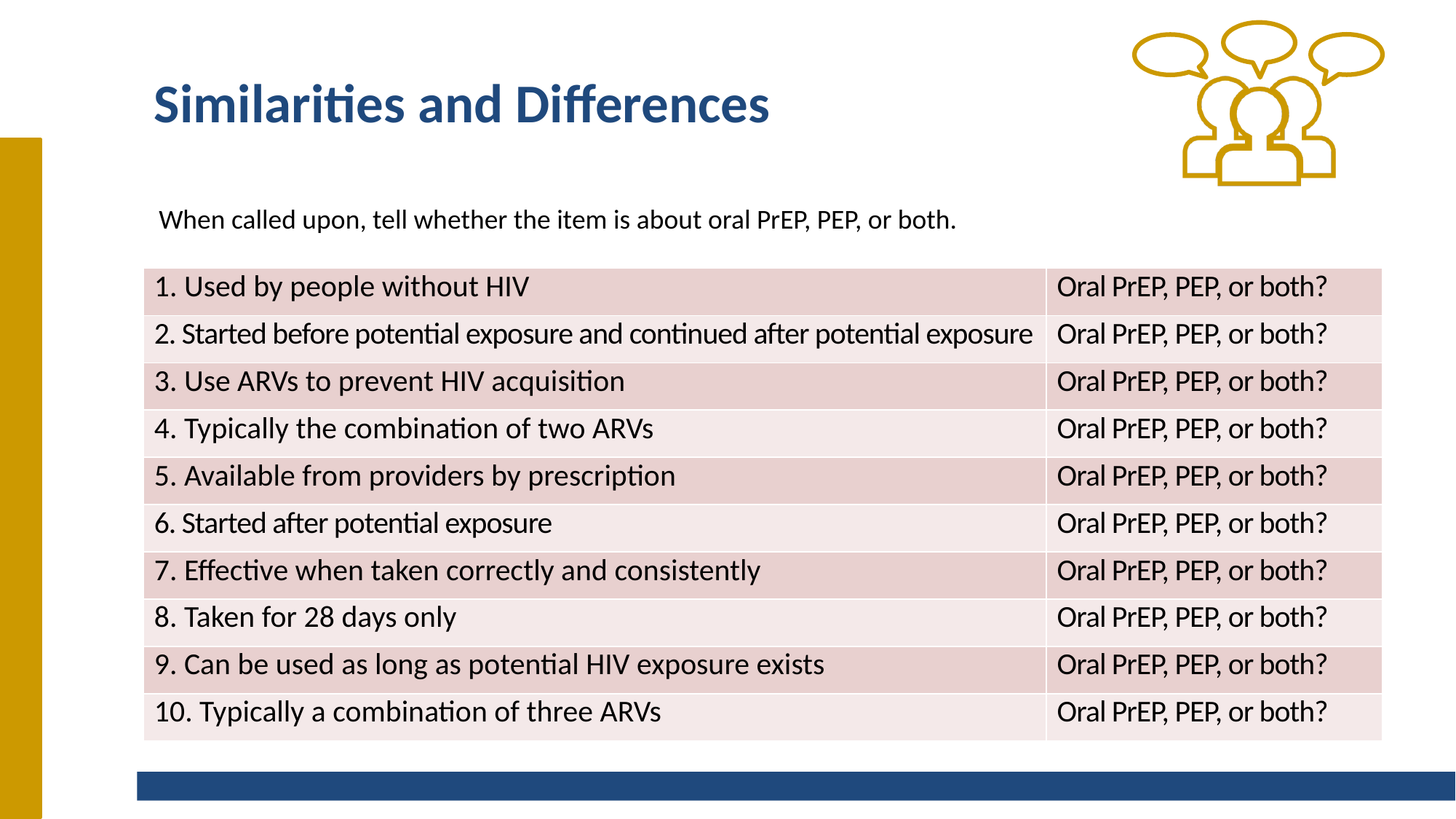

# Similarities and Differences
When called upon, tell whether the item is about oral PrEP, PEP, or both.
| 1. Used by people without HIV | Oral PrEP, PEP, or both? |
| --- | --- |
| 2. Started before potential exposure and continued after potential exposure | Oral PrEP, PEP, or both? |
| 3. Use ARVs to prevent HIV acquisition | Oral PrEP, PEP, or both? |
| 4. Typically the combination of two ARVs | Oral PrEP, PEP, or both? |
| 5. Available from providers by prescription | Oral PrEP, PEP, or both? |
| 6. Started after potential exposure | Oral PrEP, PEP, or both? |
| 7. Effective when taken correctly and consistently | Oral PrEP, PEP, or both? |
| 8. Taken for 28 days only | Oral PrEP, PEP, or both? |
| 9. Can be used as long as potential HIV exposure exists | Oral PrEP, PEP, or both? |
| 10. Typically a combination of three ARVs | Oral PrEP, PEP, or both? |